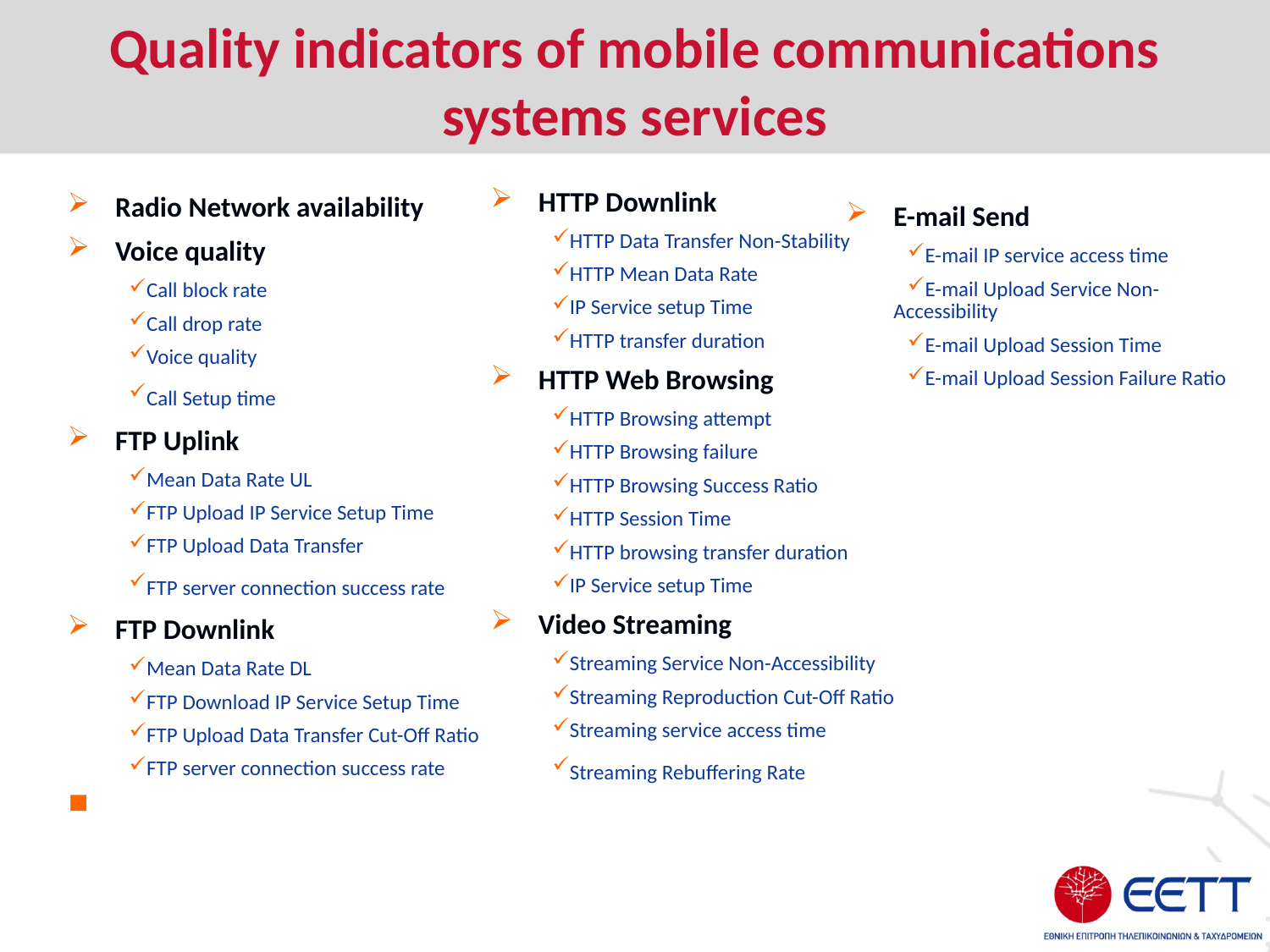

# Quality indicators of mobile communications systems services
HTTP Downlink
HTTP Data Transfer Non-Stability
HTTP Mean Data Rate
IP Service setup Time
HTTP transfer duration
HTTP Web Browsing
HTTP Browsing attempt
HTTP Browsing failure
HTTP Browsing Success Ratio
HTTP Session Time
HTTP browsing transfer duration
IP Service setup Time
Video Streaming
Streaming Service Non-Accessibility
Streaming Reproduction Cut-Off Ratio
Streaming service access time
Streaming Rebuffering Rate

Radio Network availability
Voice quality
Call block rate
Call drop rate
Voice quality
Call Setup time
FTP Uplink
Mean Data Rate UL
FTP Upload IP Service Setup Time
FTP Upload Data Transfer
FTP server connection success rate
FTP Downlink
Mean Data Rate DL
FTP Download IP Service Setup Time
FTP Upload Data Transfer Cut-Off Ratio
FTP server connection success rate

E-mail Send
E-mail IP service access time
E-mail Upload Service Non-Accessibility
E-mail Upload Session Time
E-mail Upload Session Failure Ratio